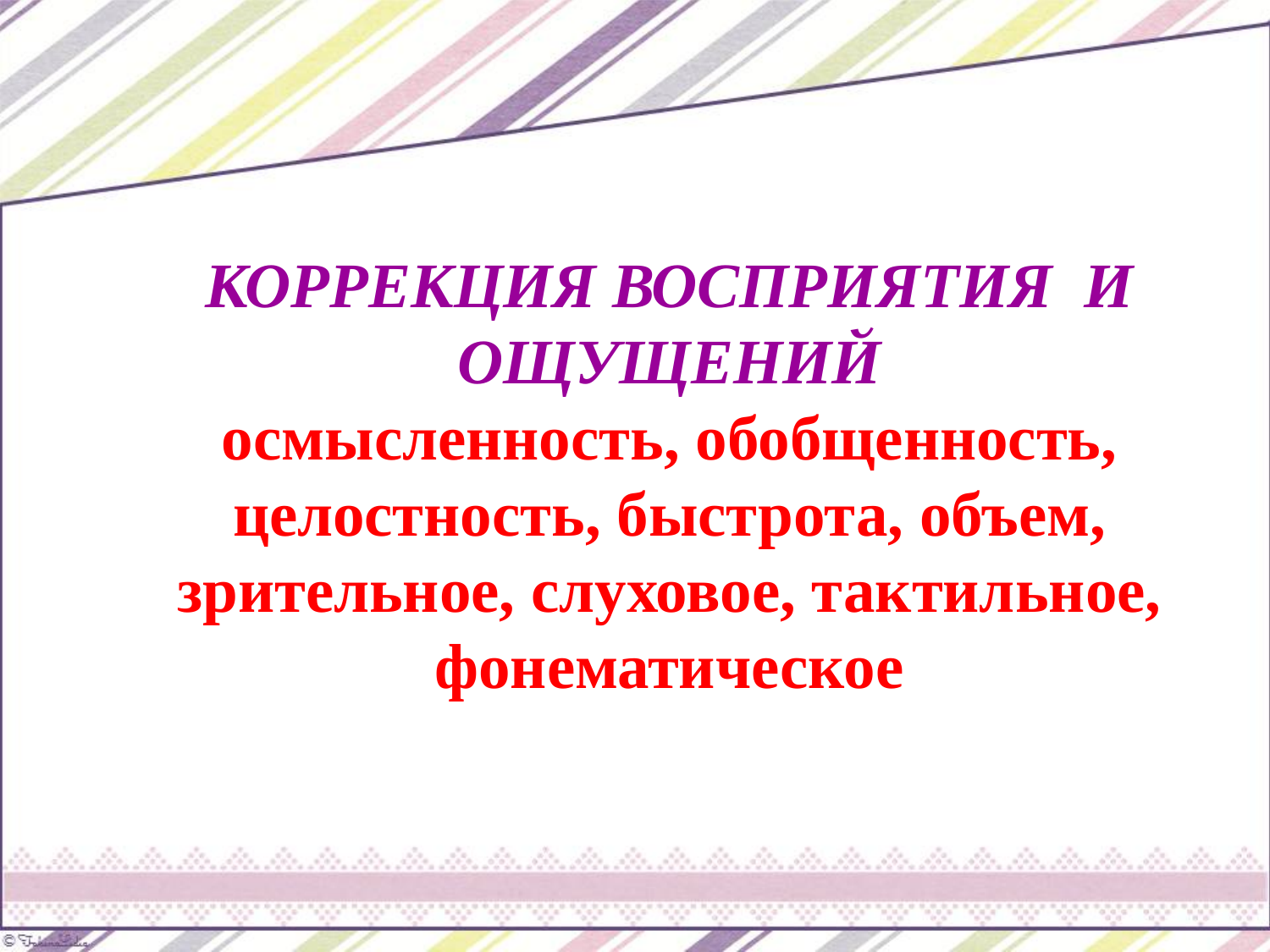

КОРРЕКЦИЯ ВОСПРИЯТИЯ  И ОЩУЩЕНИЙ
осмысленность, обобщенность, целостность, быстрота, объем, зрительное, слуховое, тактильное, фонематическое